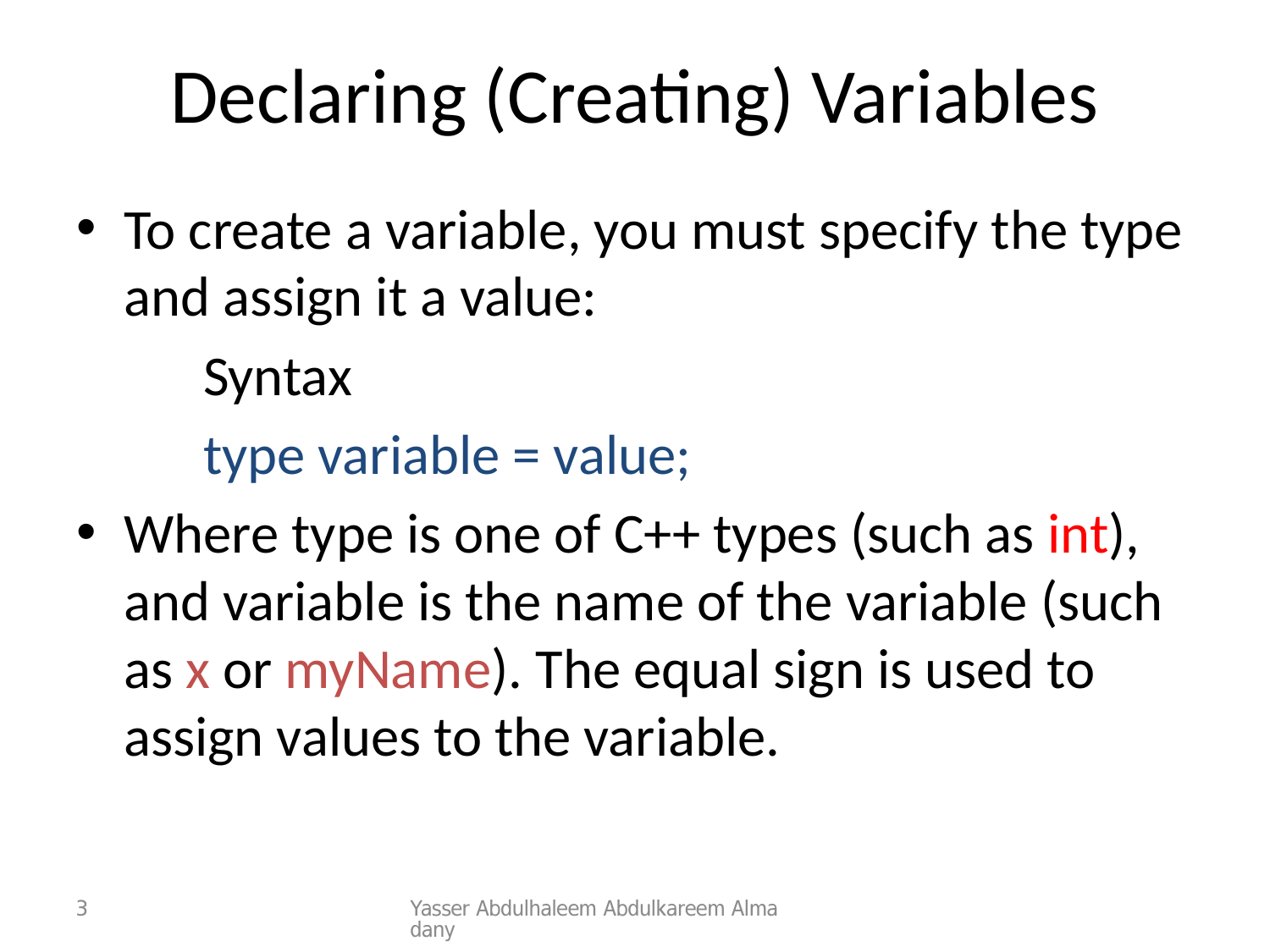

# Declaring (Creating) Variables
To create a variable, you must specify the type and assign it a value:
	Syntax
	type variable = value;
Where type is one of C++ types (such as int), and variable is the name of the variable (such as x or myName). The equal sign is used to assign values to the variable.

3
Yasser Abdulhaleem Abdulkareem Almadany